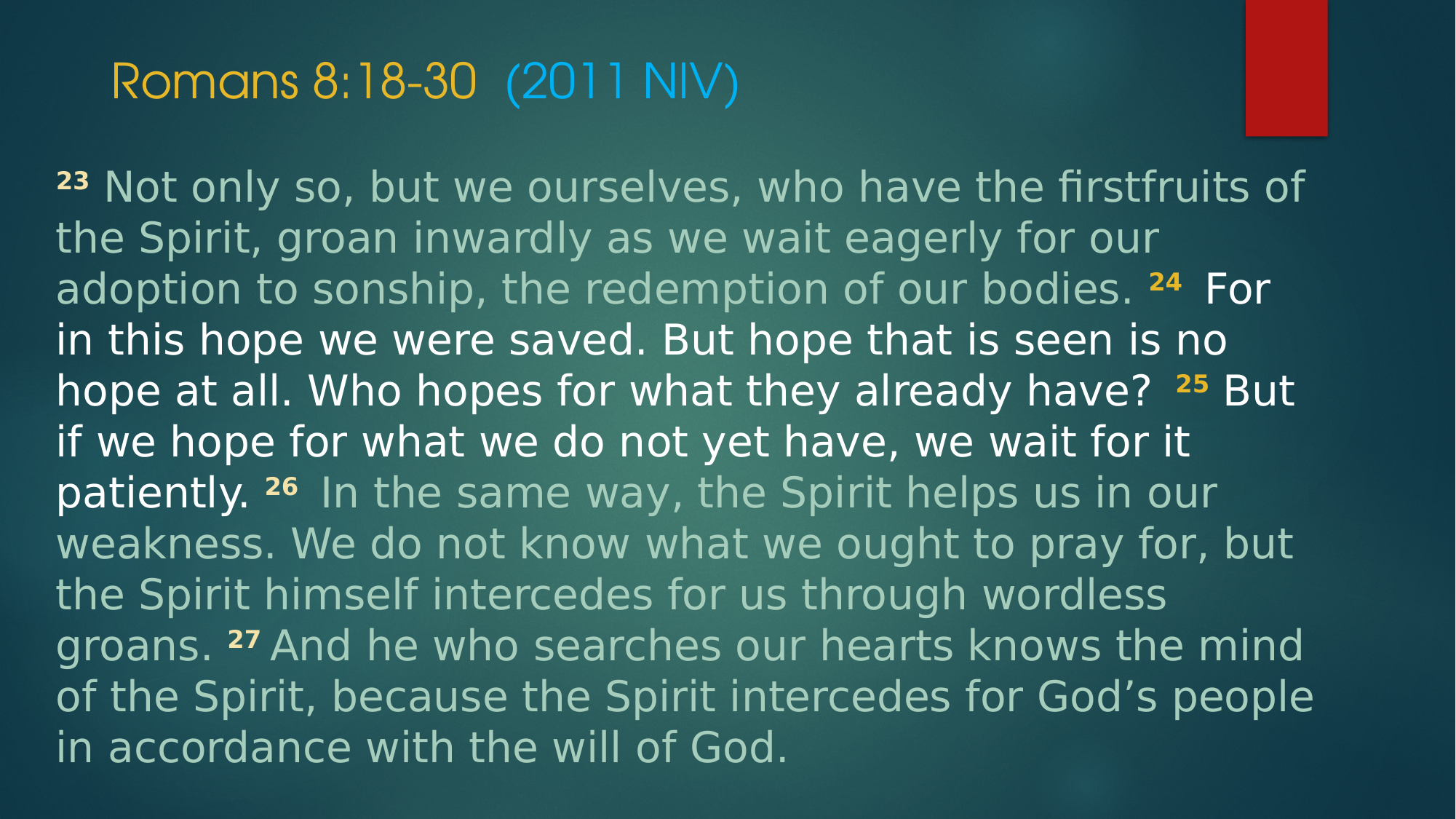

# Romans 8:18-30  (2011 NIV)
23 Not only so, but we ourselves, who have the firstfruits of the Spirit, groan inwardly as we wait eagerly for our adoption to sonship, the redemption of our bodies. 24  For in this hope we were saved. But hope that is seen is no hope at all. Who hopes for what they already have?  25 But if we hope for what we do not yet have, we wait for it patiently. 26  In the same way, the Spirit helps us in our weakness. We do not know what we ought to pray for, but the Spirit himself intercedes for us through wordless groans. 27 And he who searches our hearts knows the mind of the Spirit, because the Spirit intercedes for God’s people in accordance with the will of God.